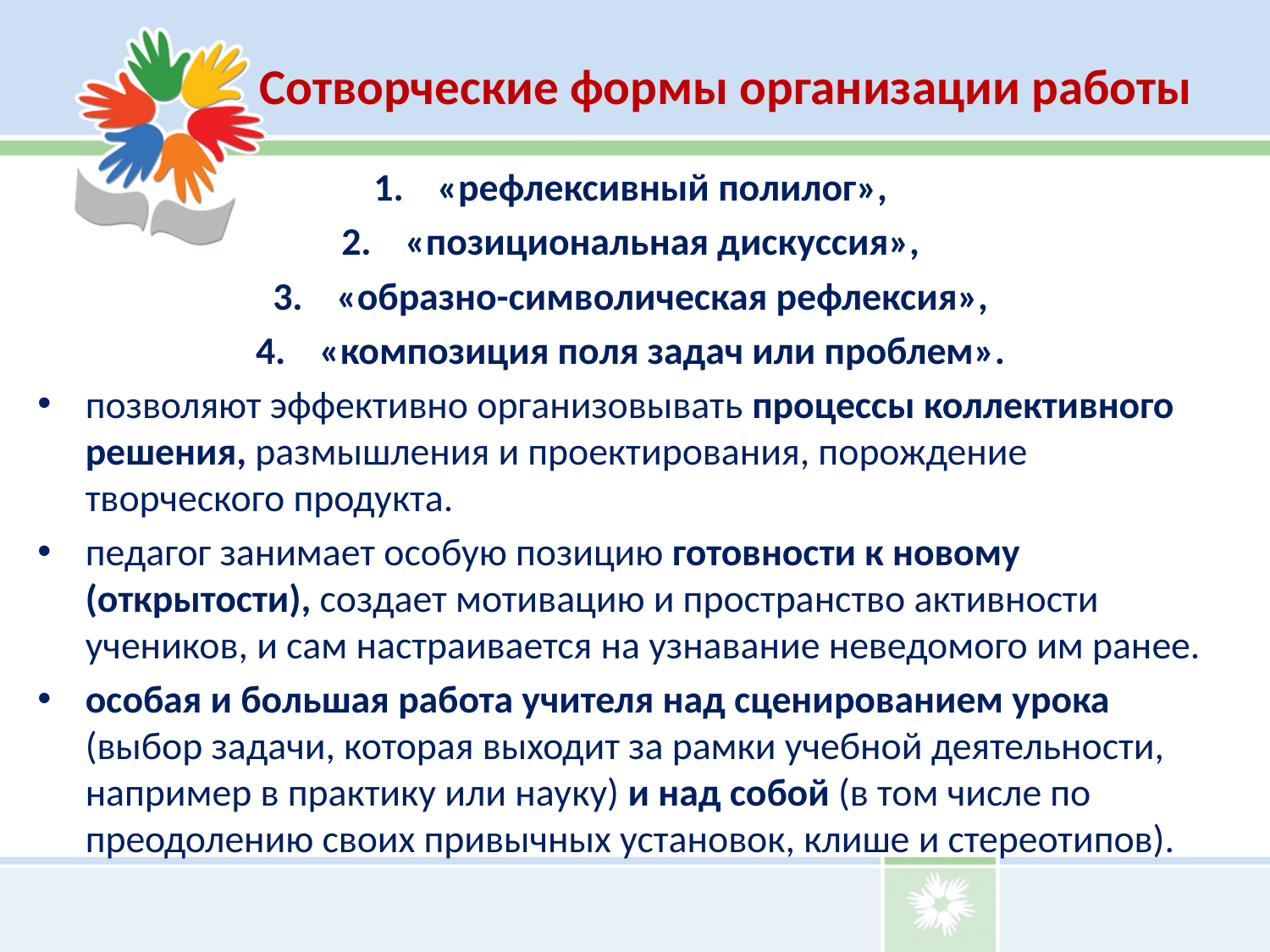

# Сотворческие формы организации работы
«рефлексивный полилог»,
«позициональная дискуссия»,
«образно-символическая рефлексия»,
«композиция поля задач или проблем».
позволяют эффективно организовывать процессы коллективного решения, размышления и проектирования, порождение творческого продукта.
педагог занимает особую позицию готовности к новому (открытости), создает мотивацию и пространство активности учеников, и сам настраивается на узнавание неведомого им ранее.
особая и большая работа учителя над сценированием урока (выбор задачи, которая выходит за рамки учебной деятельности, например в практику или науку) и над собой (в том числе по преодолению своих привычных установок, клише и стереотипов).